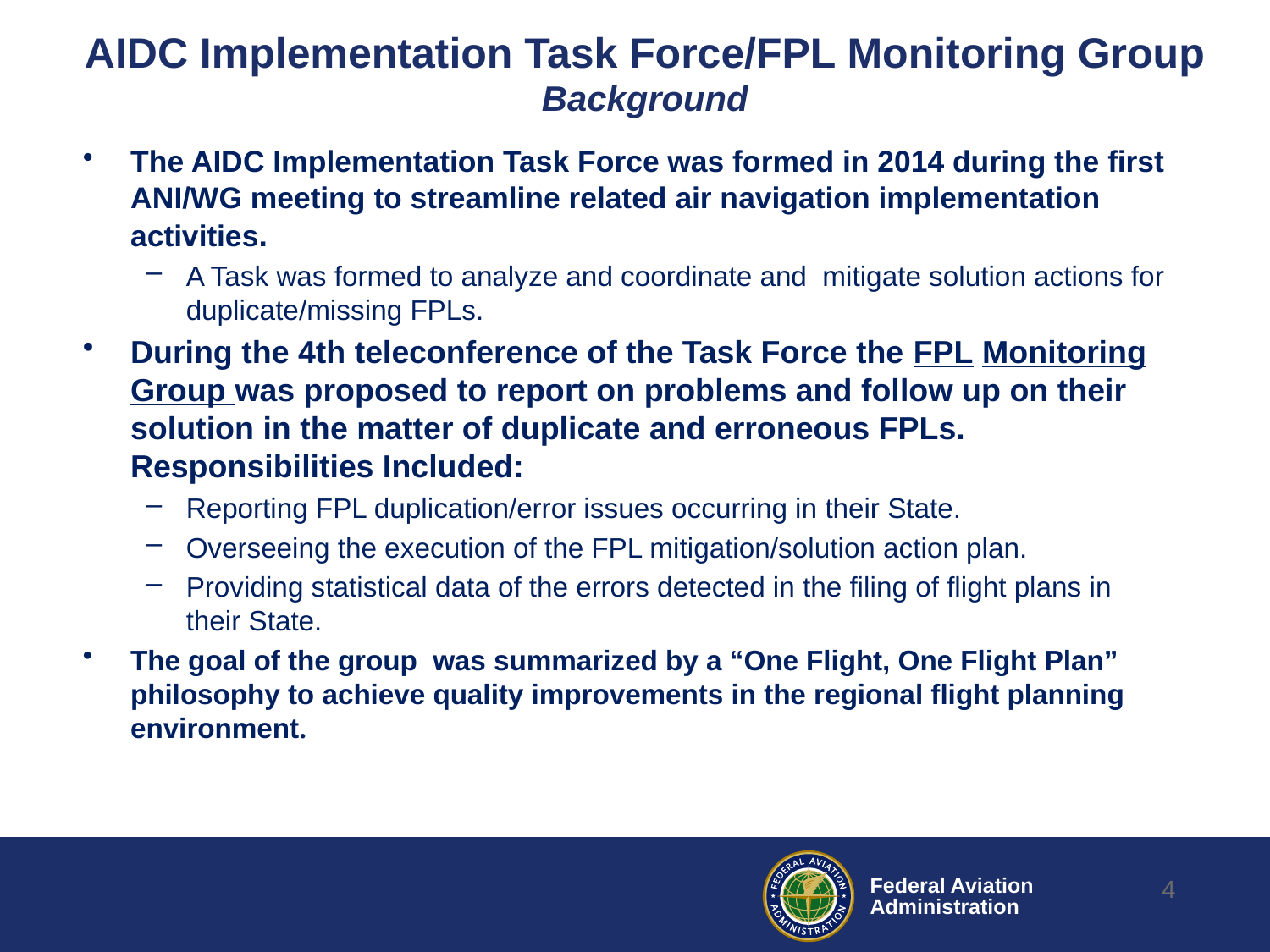

# AIDC Implementation Task Force/FPL Monitoring Group Background
The AIDC Implementation Task Force was formed in 2014 during the first ANI/WG meeting to streamline related air navigation implementation activities.
A Task was formed to analyze and coordinate and  mitigate solution actions for duplicate/missing FPLs.
During the 4th teleconference of the Task Force the FPL Monitoring Group was proposed to report on problems and follow up on their solution in the matter of duplicate and erroneous FPLs. Responsibilities Included:
Reporting FPL duplication/error issues occurring in their State.
Overseeing the execution of the FPL mitigation/solution action plan.
Providing statistical data of the errors detected in the filing of flight plans in their State.
The goal of the group  was summarized by a “One Flight, One Flight Plan” philosophy to achieve quality improvements in the regional flight planning environment.

4